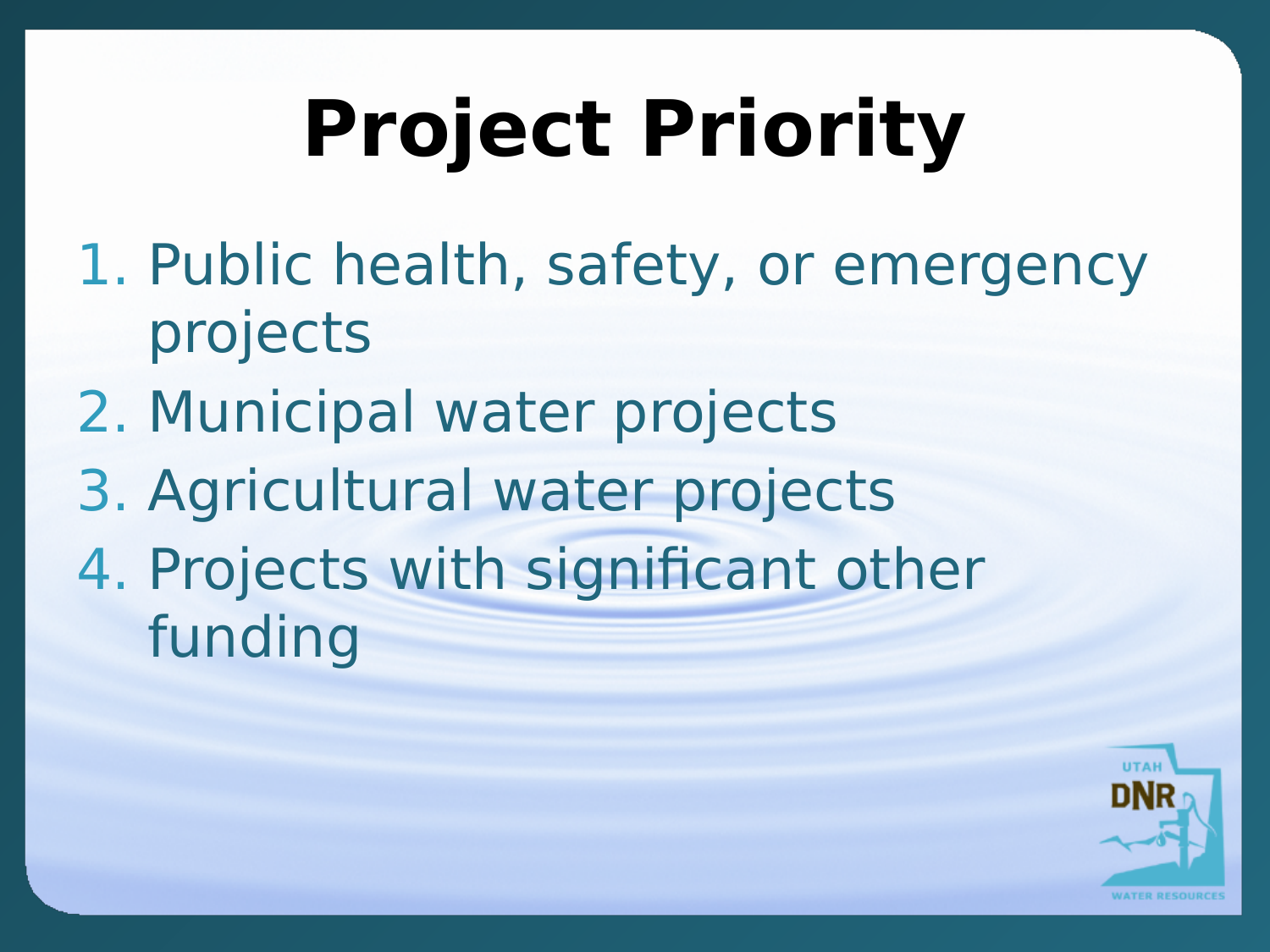

# Project Priority
Public health, safety, or emergency projects
Municipal water projects
Agricultural water projects
Projects with significant other funding